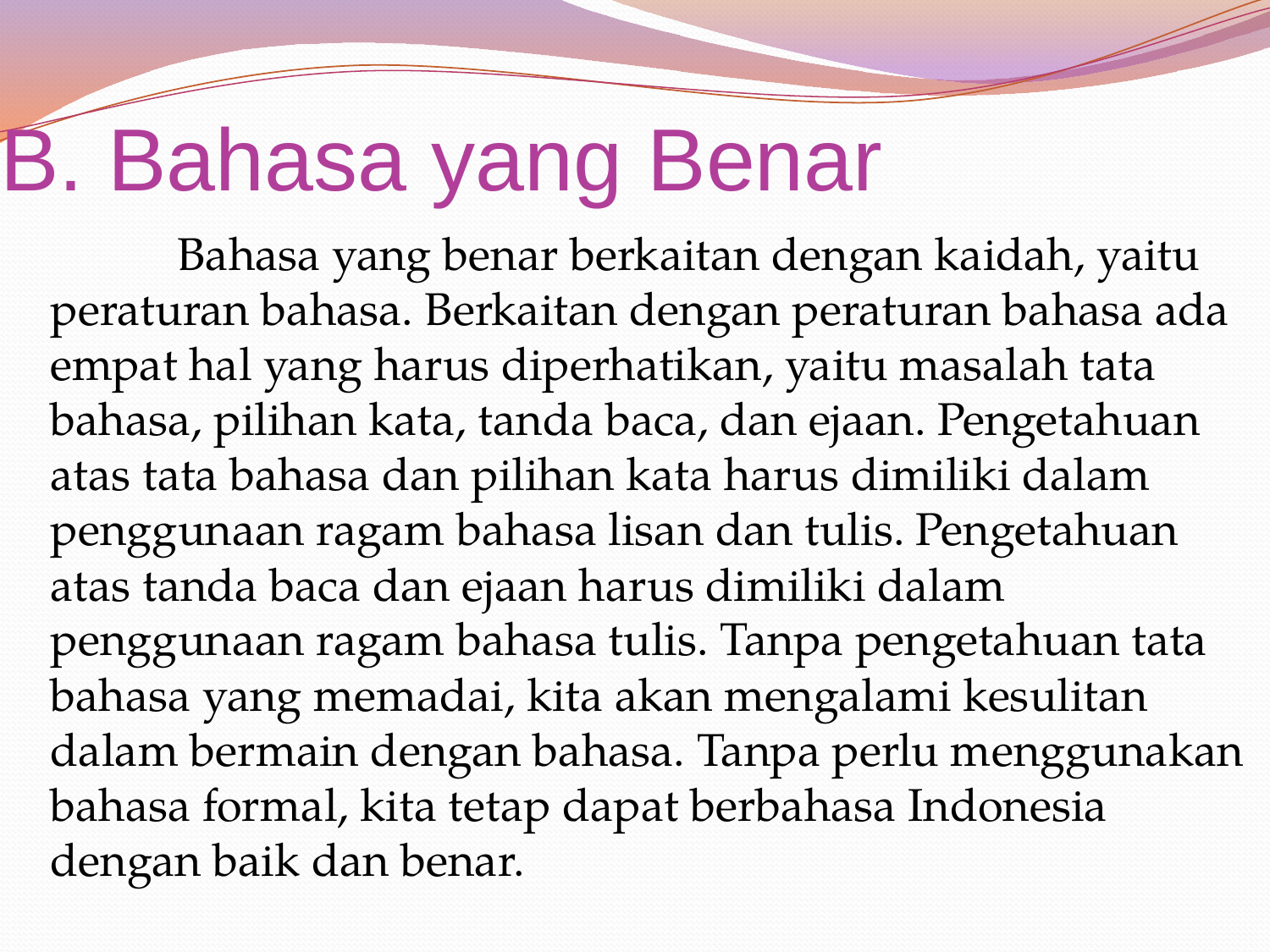

# B. Bahasa yang Benar
		Bahasa yang benar berkaitan dengan kaidah, yaitu peraturan bahasa. Berkaitan dengan peraturan bahasa ada empat hal yang harus diperhatikan, yaitu masalah tata bahasa, pilihan kata, tanda baca, dan ejaan. Pengetahuan atas tata bahasa dan pilihan kata harus dimiliki dalam penggunaan ragam bahasa lisan dan tulis. Pengetahuan atas tanda baca dan ejaan harus dimiliki dalam penggunaan ragam bahasa tulis. Tanpa pengetahuan tata bahasa yang memadai, kita akan mengalami kesulitan dalam bermain dengan bahasa. Tanpa perlu menggunakan bahasa formal, kita tetap dapat berbahasa Indonesia dengan baik dan benar.